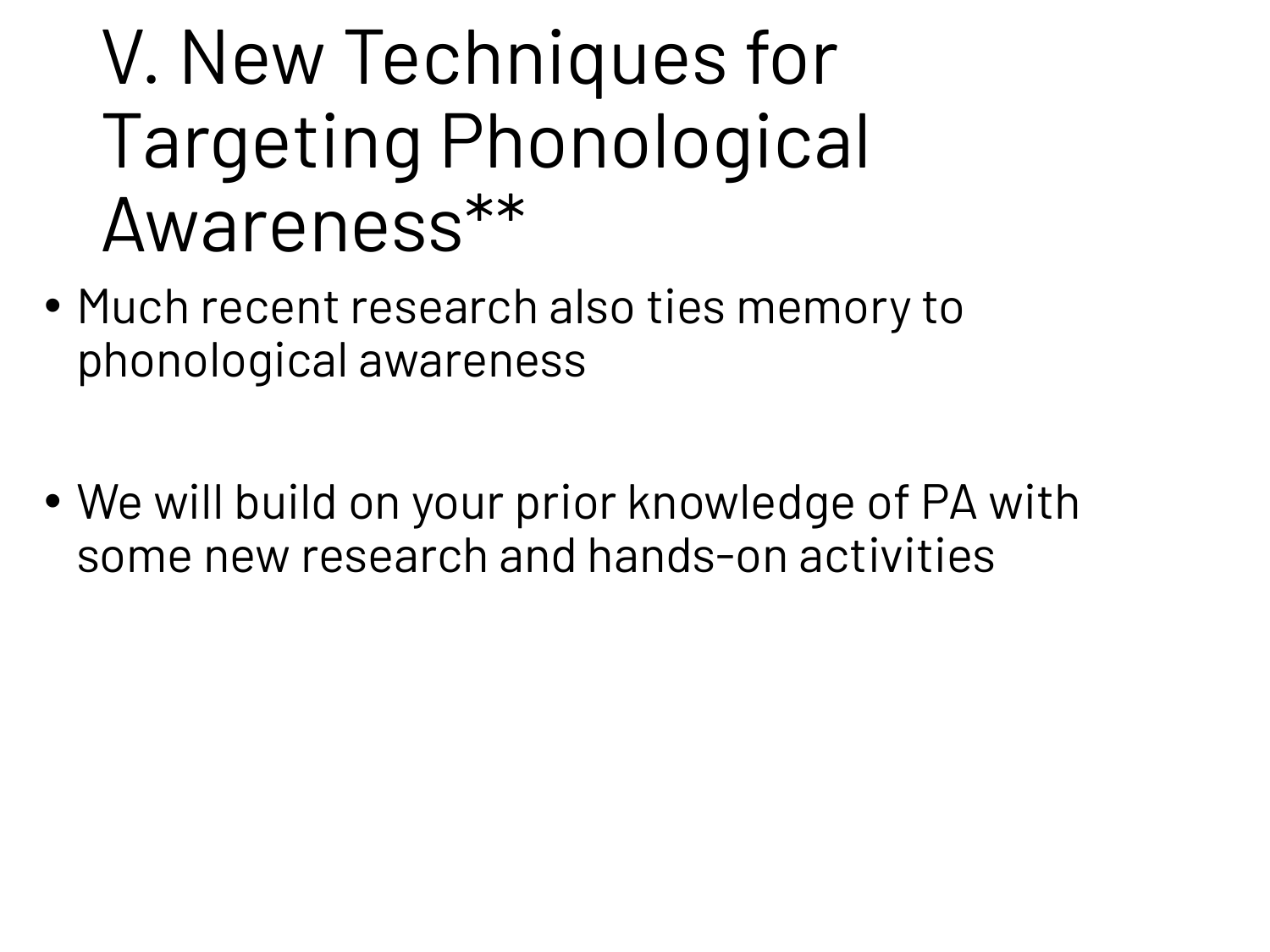

# V. New Techniques for Targeting Phonological Awareness**
Much recent research also ties memory to phonological awareness

We will build on your prior knowledge of PA with some new research and hands-on activities